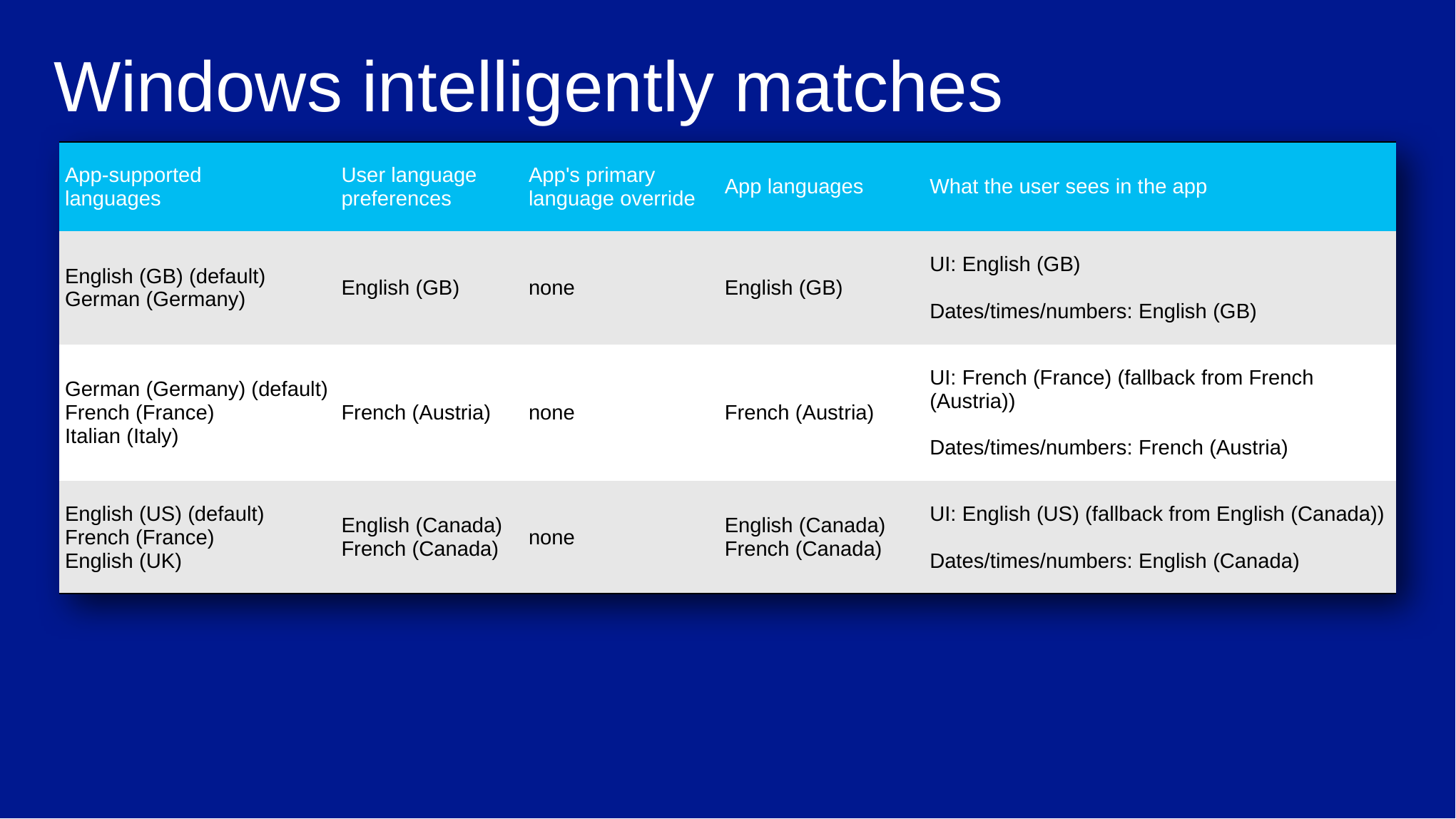

# Windows intelligently matches
| App-supported languages | User language preferences | App's primary language override | App languages | What the user sees in the app |
| --- | --- | --- | --- | --- |
| English (GB) (default) German (Germany) | English (GB) | none | English (GB) | UI: English (GB) Dates/times/numbers: English (GB) |
| German (Germany) (default) French (France) Italian (Italy) | French (Austria) | none | French (Austria) | UI: French (France) (fallback from French (Austria)) Dates/times/numbers: French (Austria) |
| English (US) (default) French (France) English (UK) | English (Canada) French (Canada) | none | English (Canada) French (Canada) | UI: English (US) (fallback from English (Canada)) Dates/times/numbers: English (Canada) |